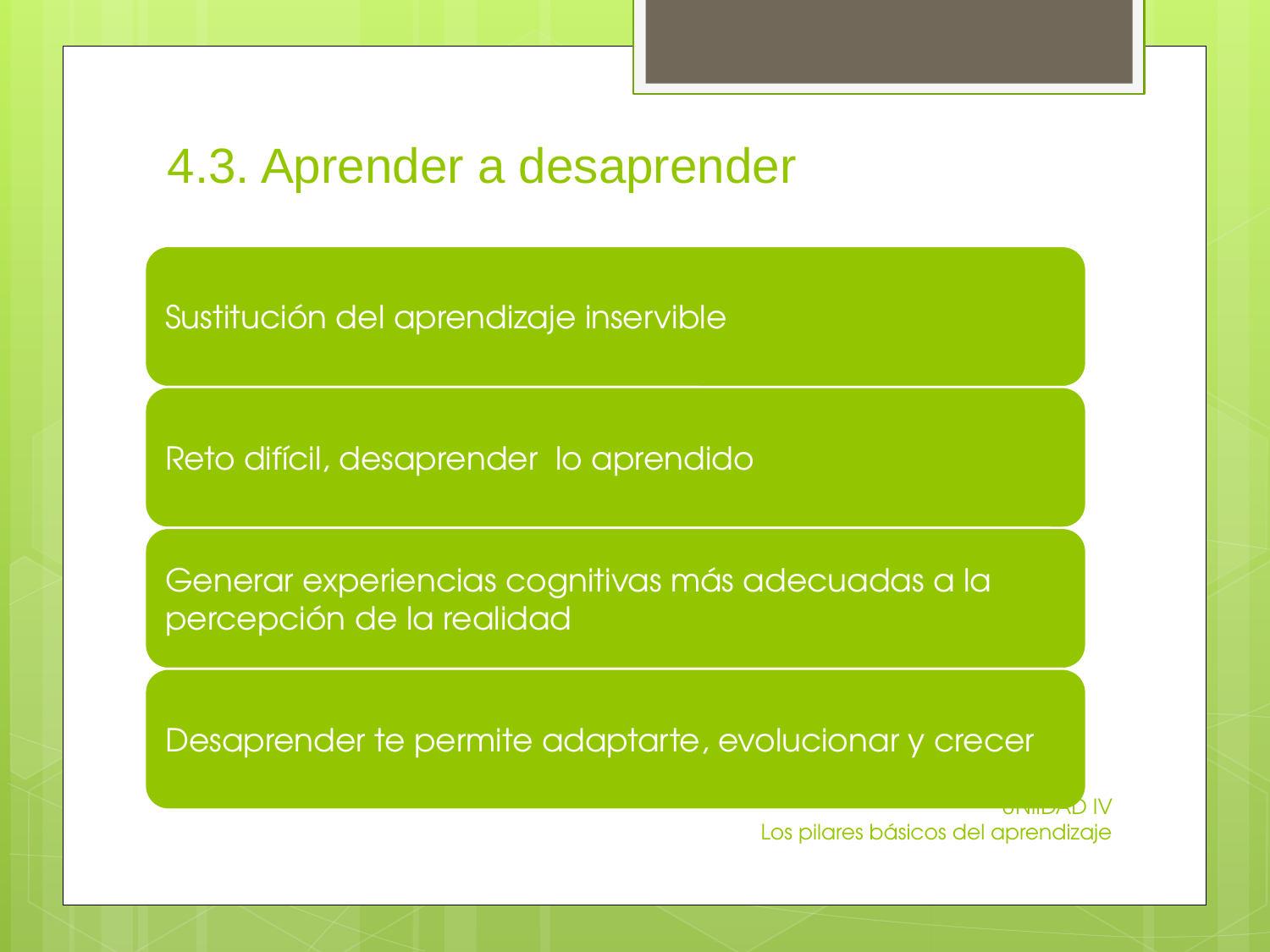

# 4.3. Aprender a desaprender
Sustitución del aprendizaje inservible
Reto difícil, desaprender  lo aprendido
Generar experiencias cognitivas más adecuadas a la percepción de la realidad
Desaprender te permite adaptarte, evolucionar y crecer
UNIIDAD IV
 Los pilares básicos del aprendizaje